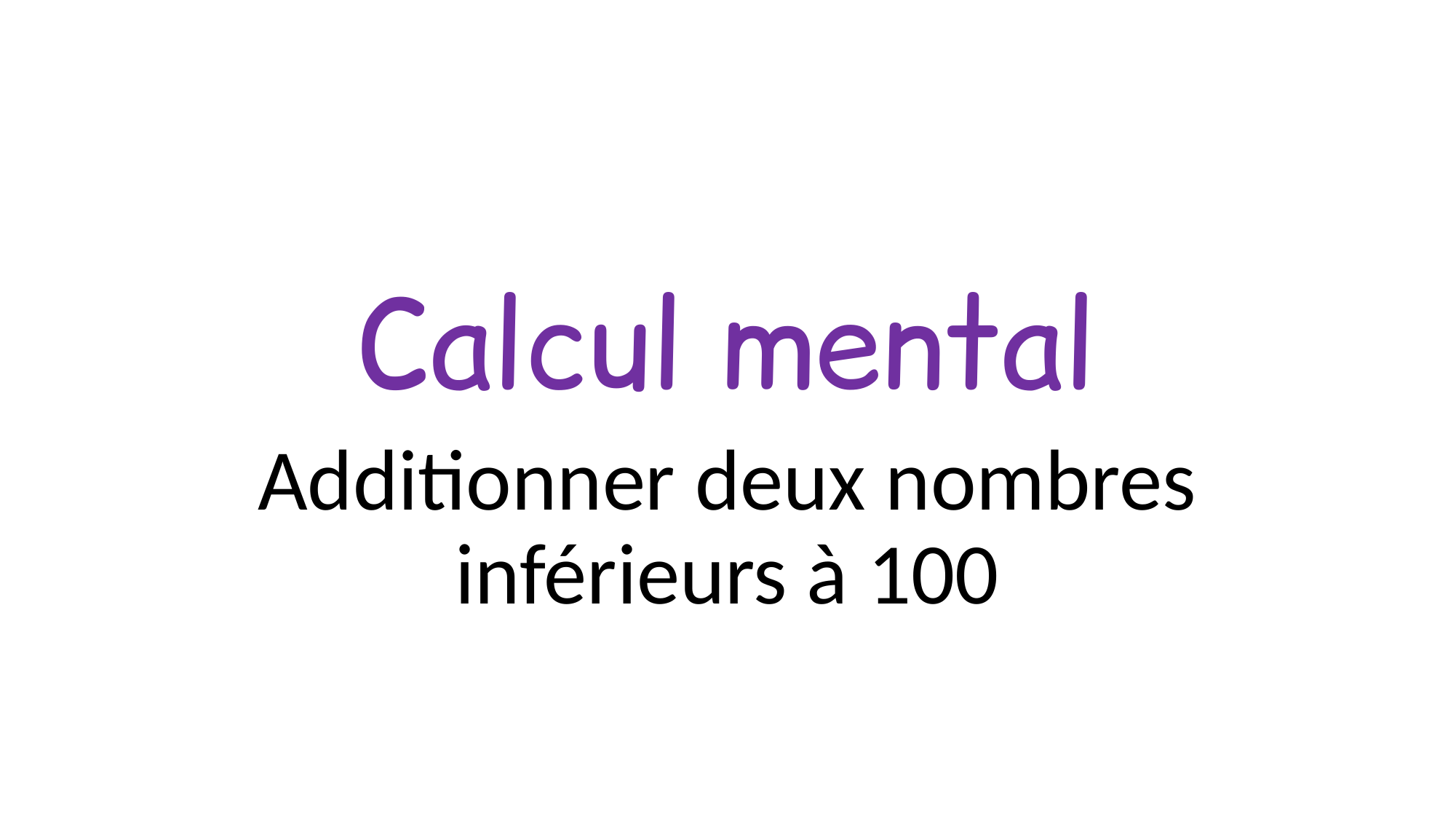

# Calcul mental
Additionner deux nombres inférieurs à 100